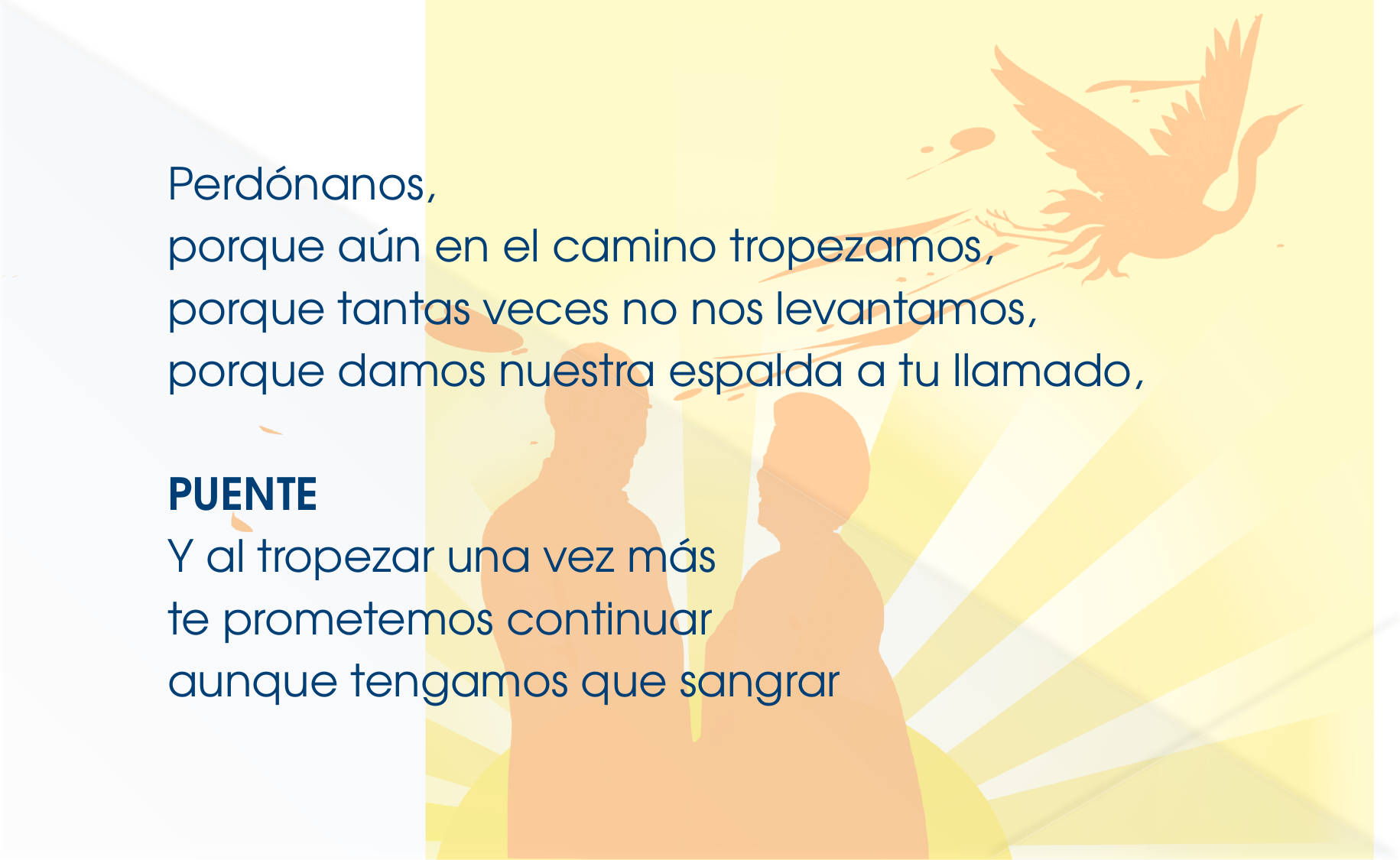

Perdónanos,
porque aún en el camino tropezamos,
porque tantas veces no nos levantamos,
porque damos nuestra espalda a tu llamado,

PUENTE
Y al tropezar una vez más
te prometemos continuar
aunque tengamos que sangrar